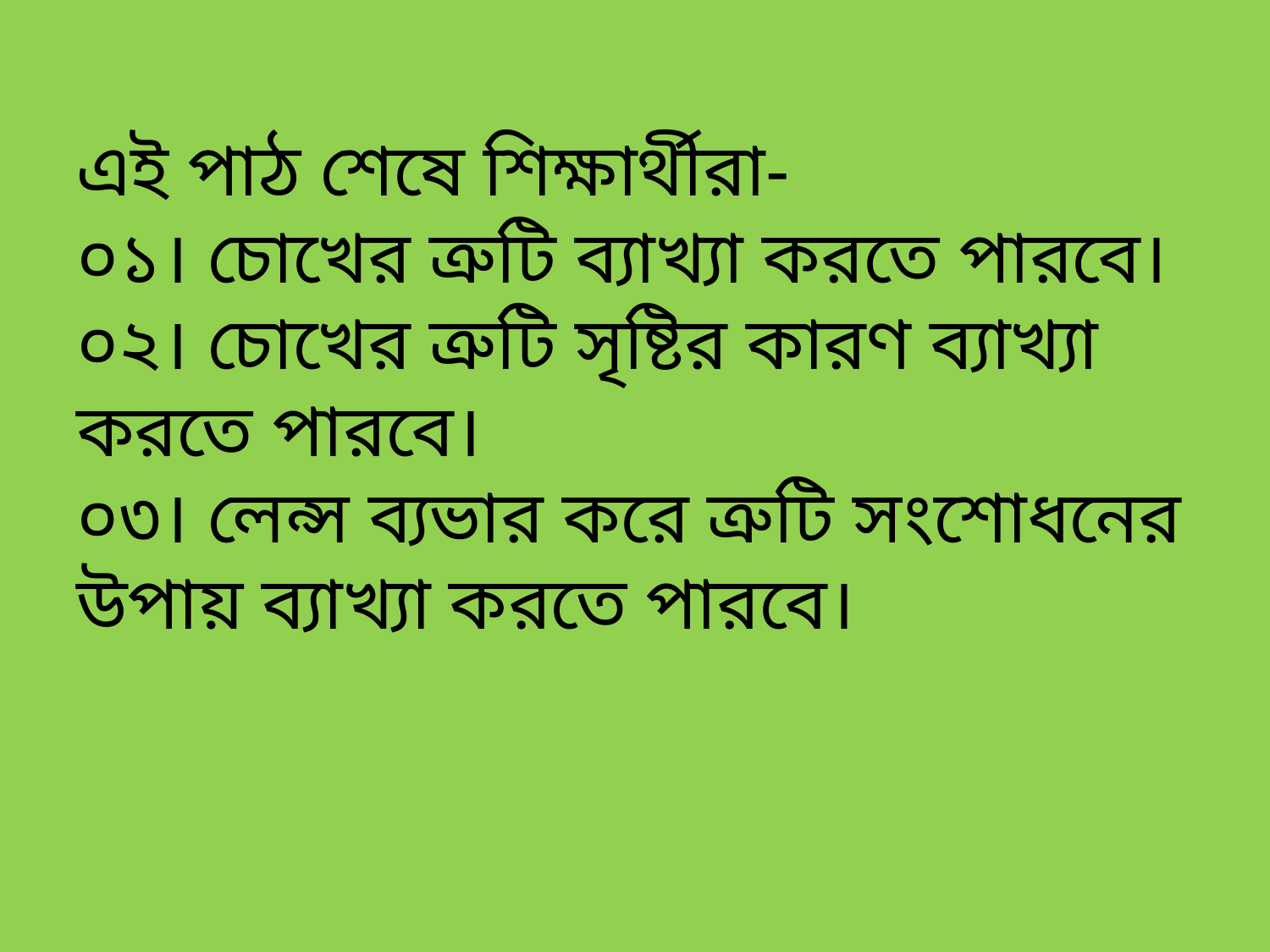

# এই পাঠ শেষে শিক্ষার্থীরা- ০১। চোখের ত্রুটি ব্যাখ্যা করতে পারবে। ০২। চোখের ত্রুটি সৃষ্টির কারণ ব্যাখ্যা করতে পারবে। ০৩। লেন্স ব্যভার করে ত্রুটি সংশোধনের উপায় ব্যাখ্যা করতে পারবে।